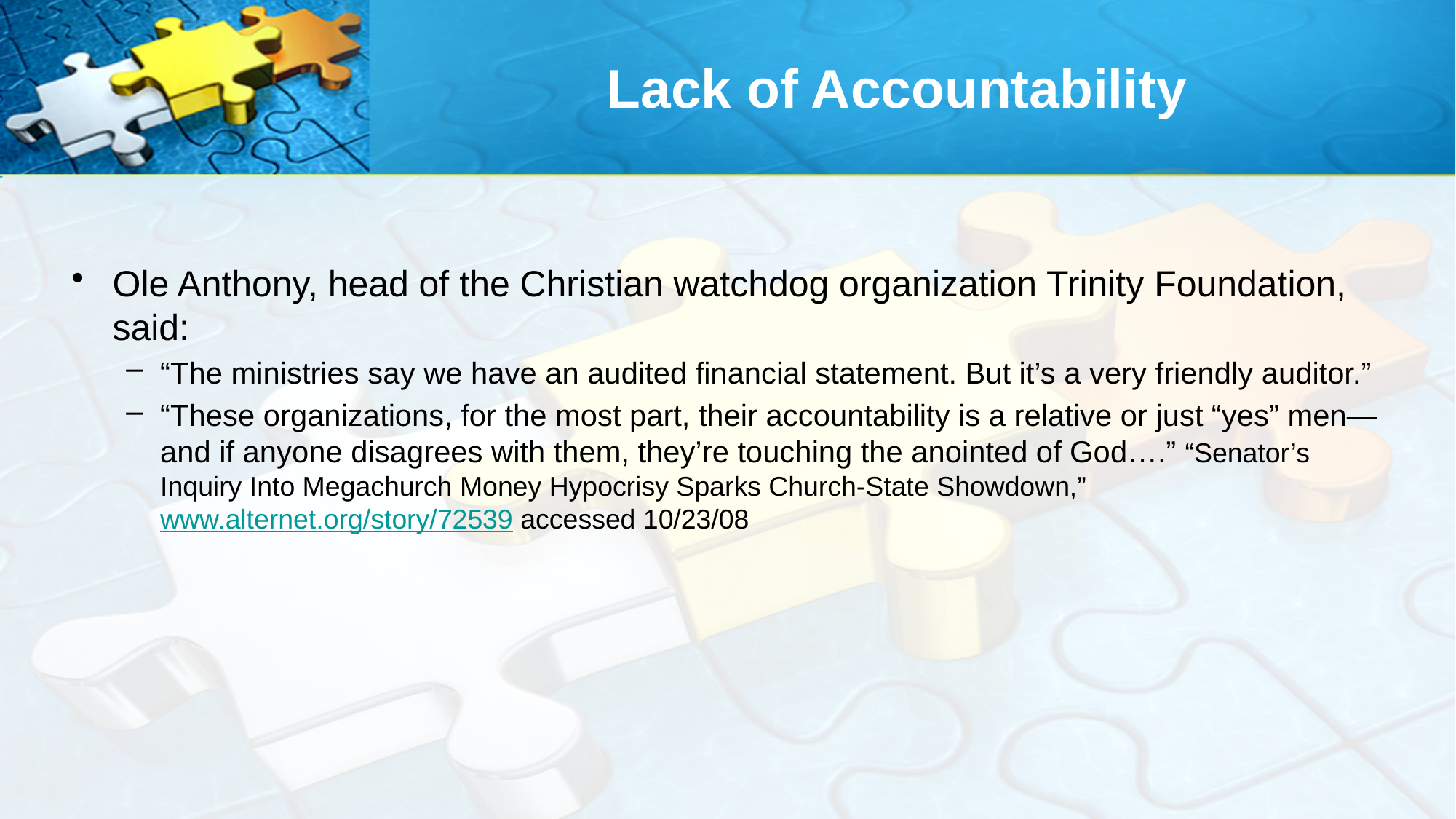

# Lack of Accountability
Ole Anthony, head of the Christian watchdog organization Trinity Foundation, said:
“The ministries say we have an audited financial statement. But it’s a very friendly auditor.”
“These organizations, for the most part, their accountability is a relative or just “yes” men—and if anyone disagrees with them, they’re touching the anointed of God….” “Senator’s Inquiry Into Megachurch Money Hypocrisy Sparks Church-State Showdown,” www.alternet.org/story/72539 accessed 10/23/08